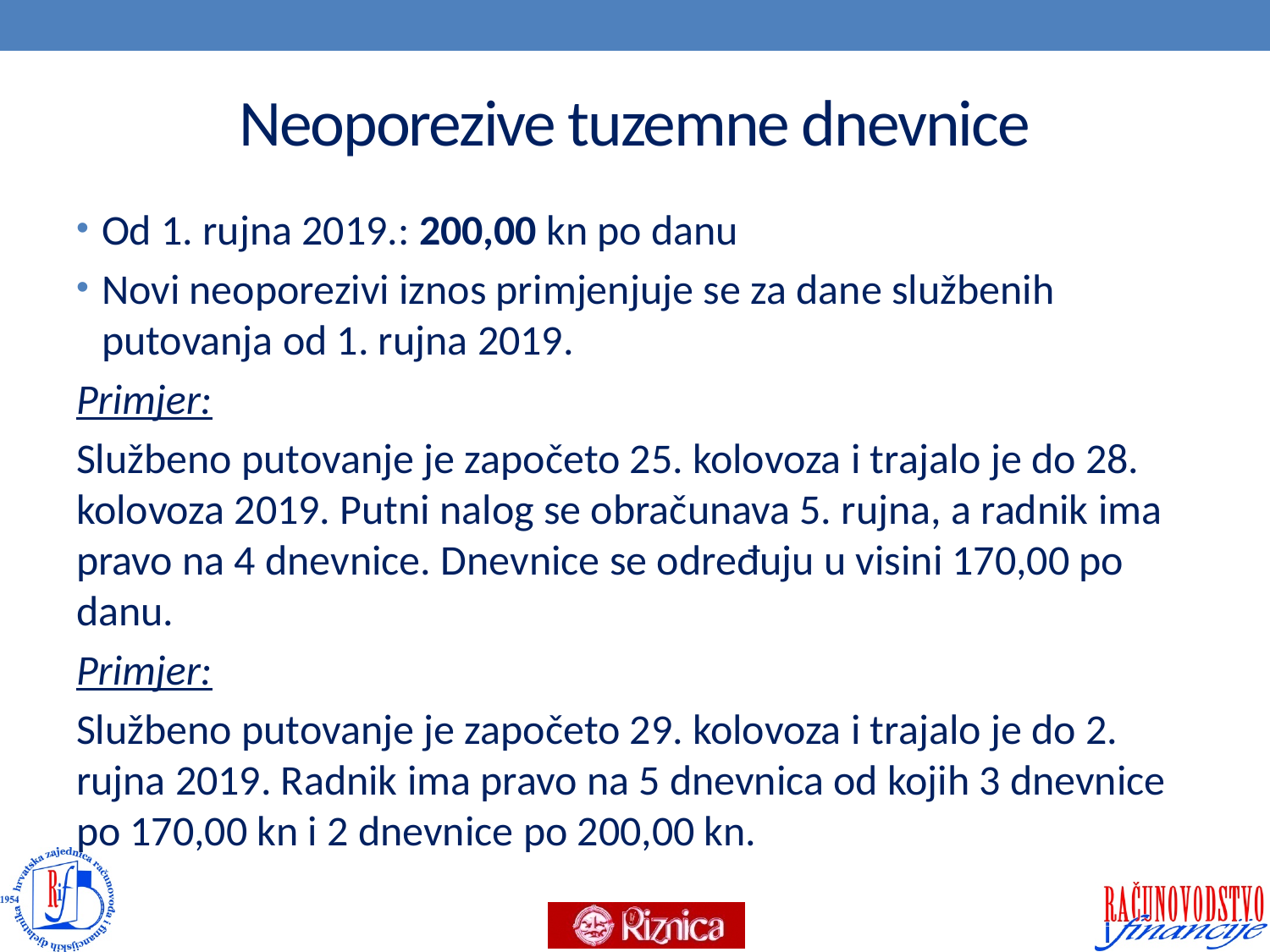

# Neoporezive tuzemne dnevnice
Od 1. rujna 2019.: 200,00 kn po danu
Novi neoporezivi iznos primjenjuje se za dane službenih putovanja od 1. rujna 2019.
Primjer:
Službeno putovanje je započeto 25. kolovoza i trajalo je do 28. kolovoza 2019. Putni nalog se obračunava 5. rujna, a radnik ima pravo na 4 dnevnice. Dnevnice se određuju u visini 170,00 po danu.
Primjer:
Službeno putovanje je započeto 29. kolovoza i trajalo je do 2. rujna 2019. Radnik ima pravo na 5 dnevnica od kojih 3 dnevnice po 170,00 kn i 2 dnevnice po 200,00 kn.